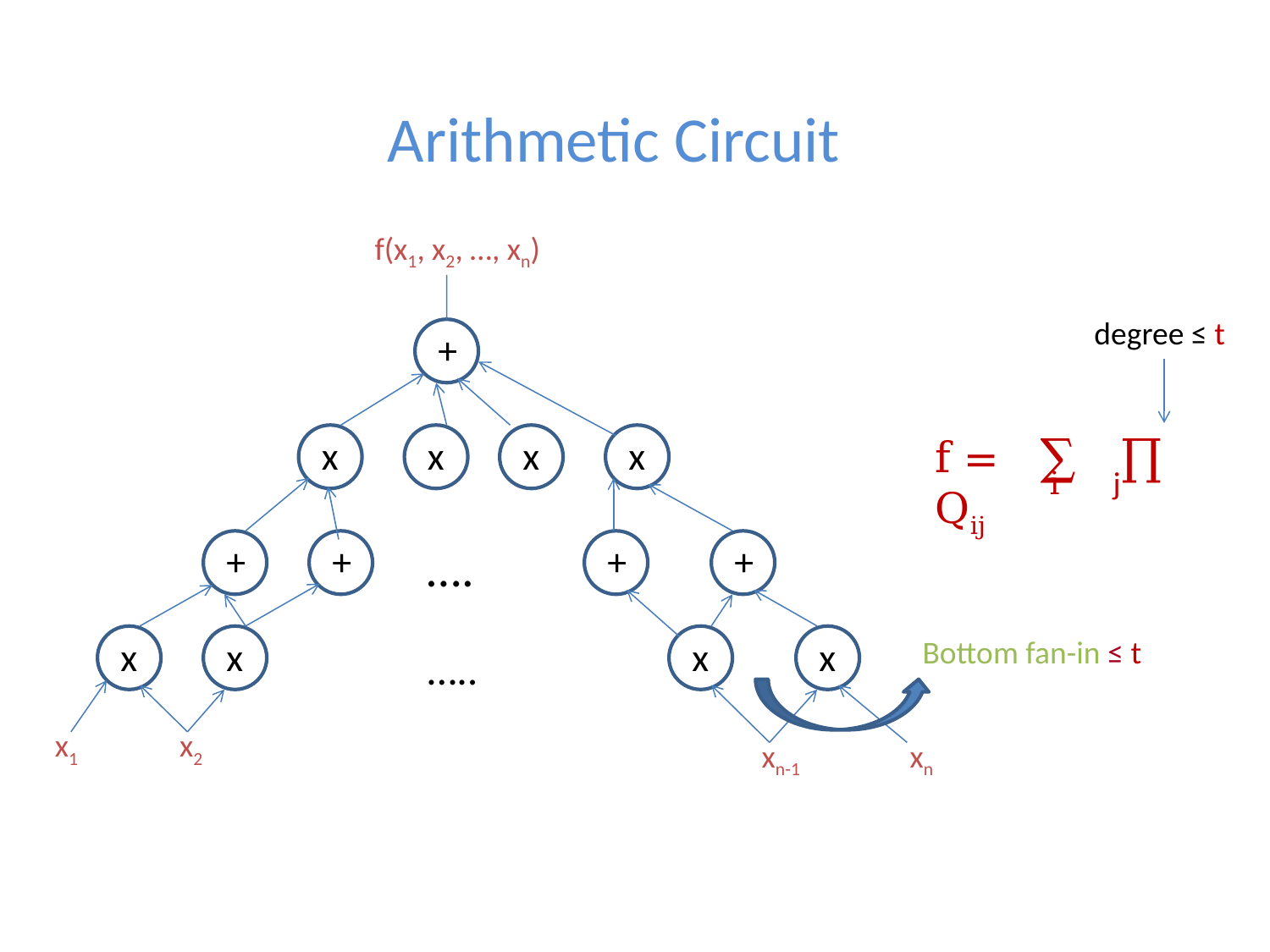

# Arithmetic Circuit
f(x1, x2, …, xn)
degree ≤ t

+
f =   ∑   ∏    Qij

x

x

x

x
i
j

+

+
….

+

+
Bottom fan-in ≤ t

x

x

x

x
…..

x1
x2
xn-1
xn